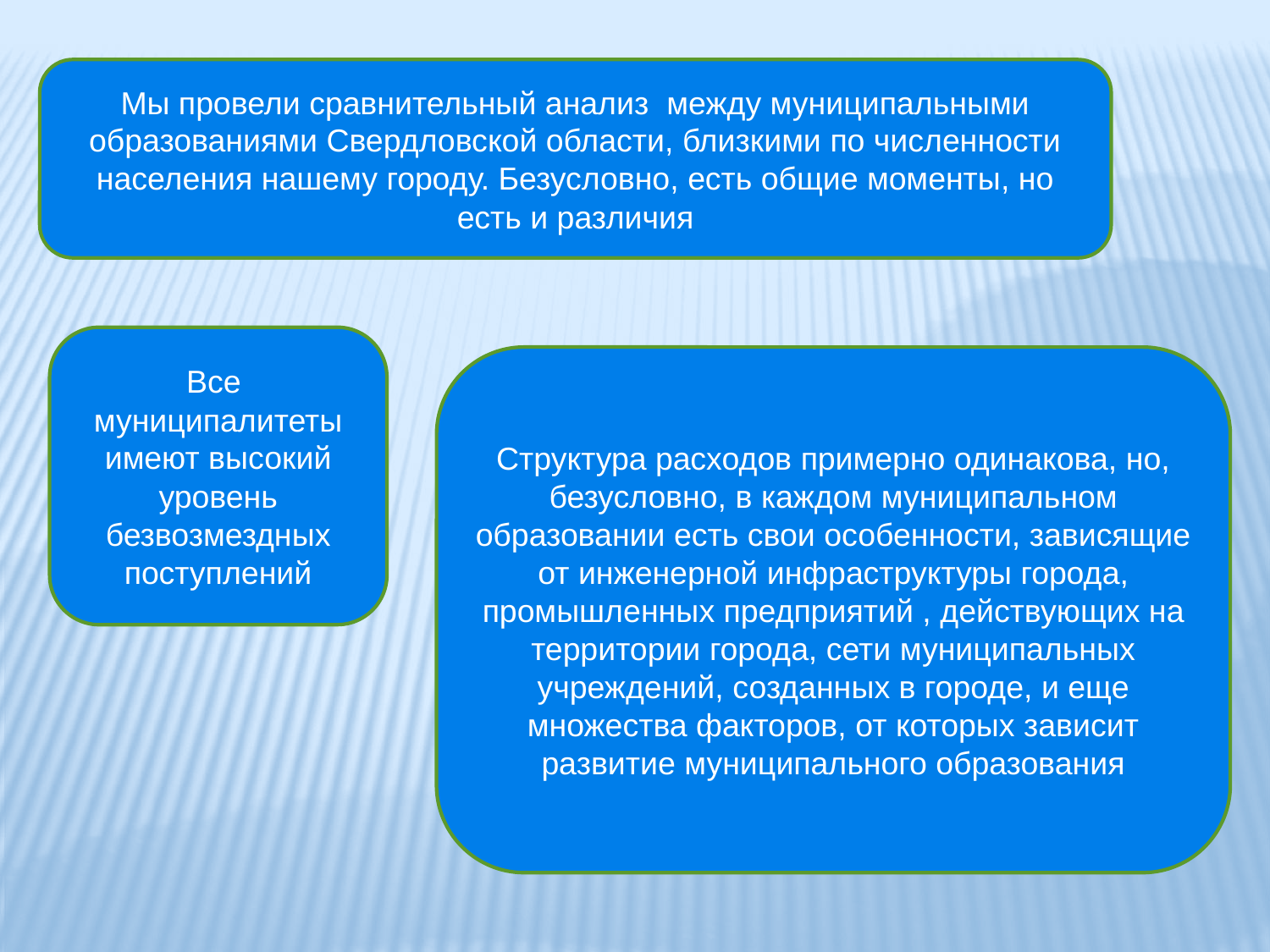

Мы провели сравнительный анализ  между муниципальными образованиями Свердловской области, близкими по численности населения нашему городу. Безусловно, есть общие моменты, но есть и различия
Все  муниципалитеты имеют высокий уровень безвозмездных поступлений
Структура расходов примерно одинакова, но, безусловно, в каждом муниципальном образовании есть свои особенности, зависящие от инженерной инфраструктуры города, промышленных предприятий , действующих на территории города, сети муниципальных учреждений, созданных в городе, и еще множества факторов, от которых зависит развитие муниципального образования